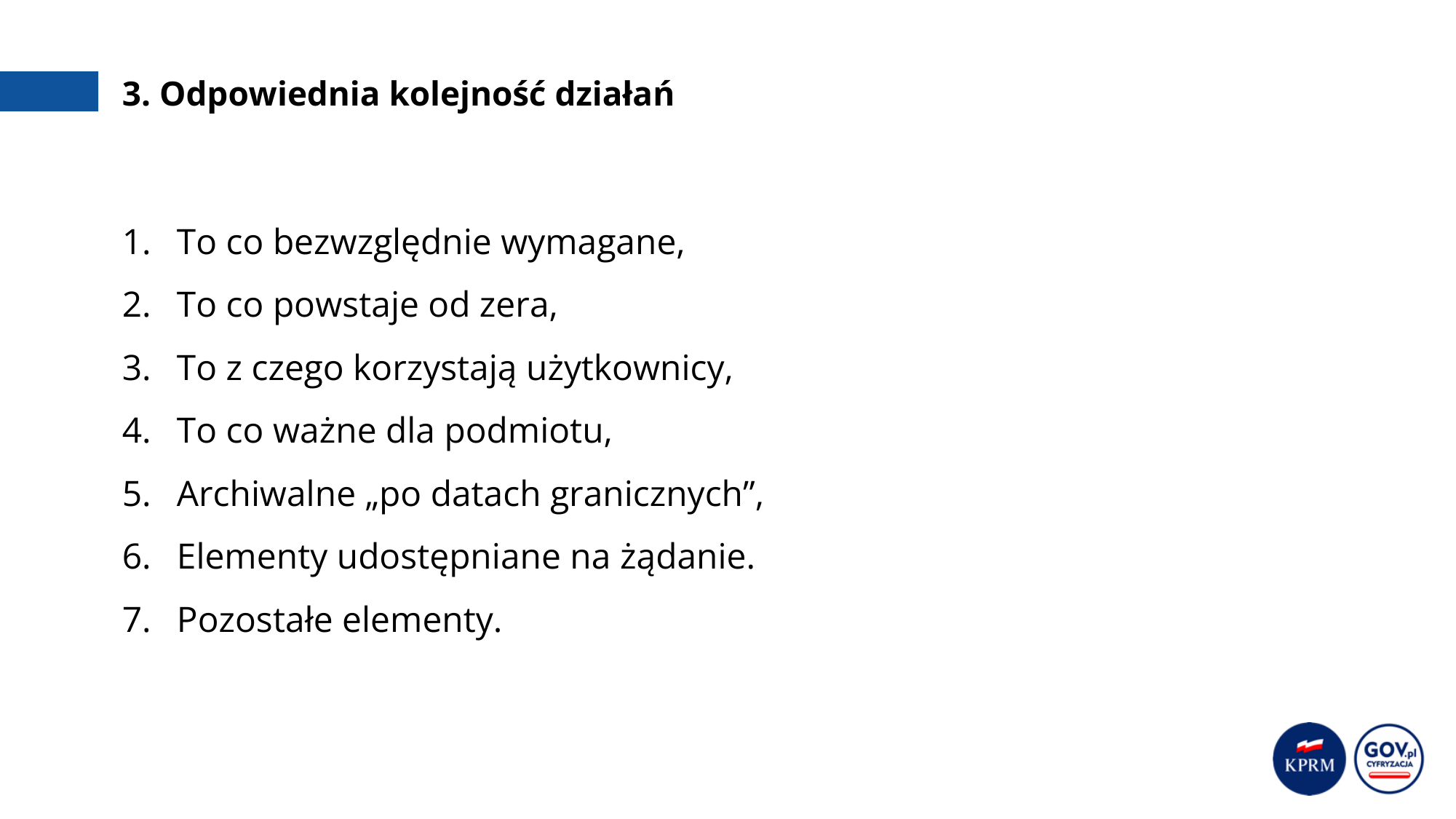

# 3. Odpowiednia kolejność działań
To co bezwzględnie wymagane,
To co powstaje od zera,
To z czego korzystają użytkownicy,
To co ważne dla podmiotu,
Archiwalne „po datach granicznych”,
Elementy udostępniane na żądanie.
Pozostałe elementy.